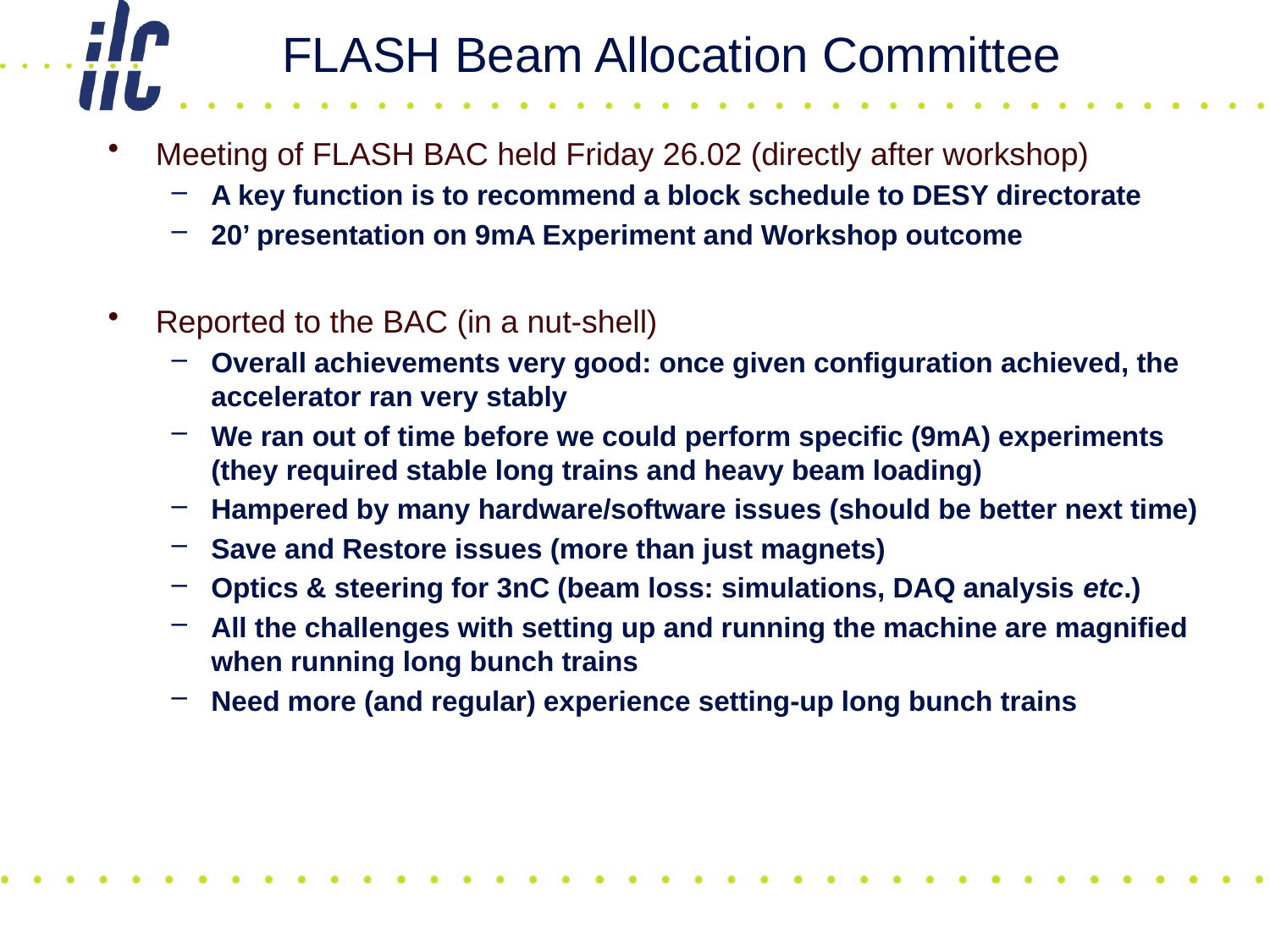

# FLASH Beam Allocation Committee
Meeting of FLASH BAC held Friday 26.02 (directly after workshop)
A key function is to recommend a block schedule to DESY directorate
20’ presentation on 9mA Experiment and Workshop outcome

Reported to the BAC (in a nut-shell)
Overall achievements very good: once given configuration achieved, the accelerator ran very stably
We ran out of time before we could perform specific (9mA) experiments (they required stable long trains and heavy beam loading)
Hampered by many hardware/software issues (should be better next time)
Save and Restore issues (more than just magnets)
Optics & steering for 3nC (beam loss: simulations, DAQ analysis etc.)
All the challenges with setting up and running the machine are magnified when running long bunch trains
Need more (and regular) experience setting-up long bunch trains